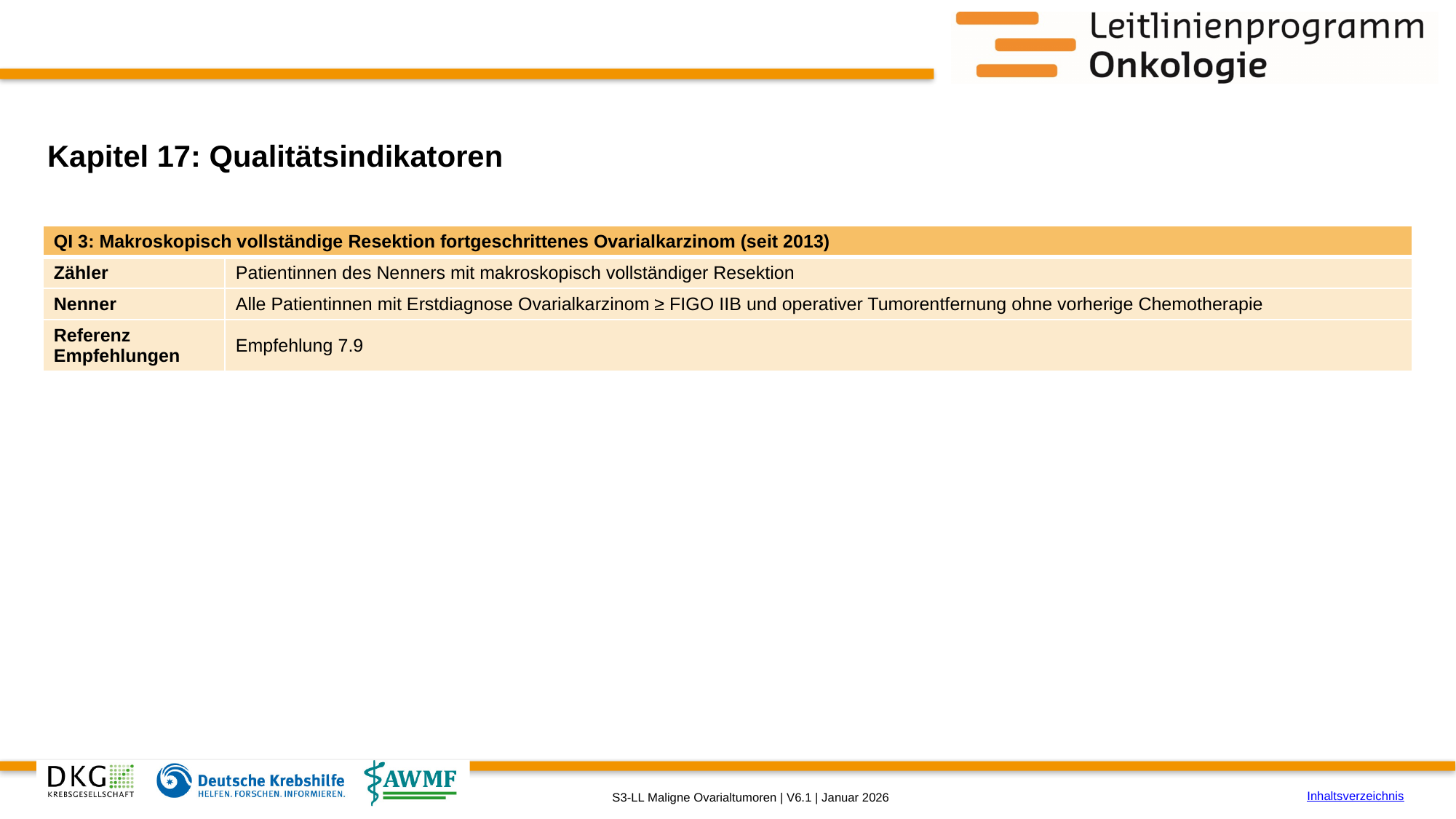

# Kapitel 17: Qualitätsindikatoren
| QI 3: Makroskopisch vollständige Resektion fortgeschrittenes Ovarialkarzinom (seit 2013) |  |
| --- | --- |
| Zähler | Patientinnen des Nenners mit makroskopisch vollständiger Resektion |
| Nenner | Alle Patientinnen mit Erstdiagnose Ovarialkarzinom ≥ FIGO IIB und operativer Tumorentfernung ohne vorherige Chemotherapie |
| Referenz Empfehlungen | Empfehlung 7.9 |
Inhaltsverzeichnis
S3-LL Maligne Ovarialtumoren | V6.1 | Januar 2026